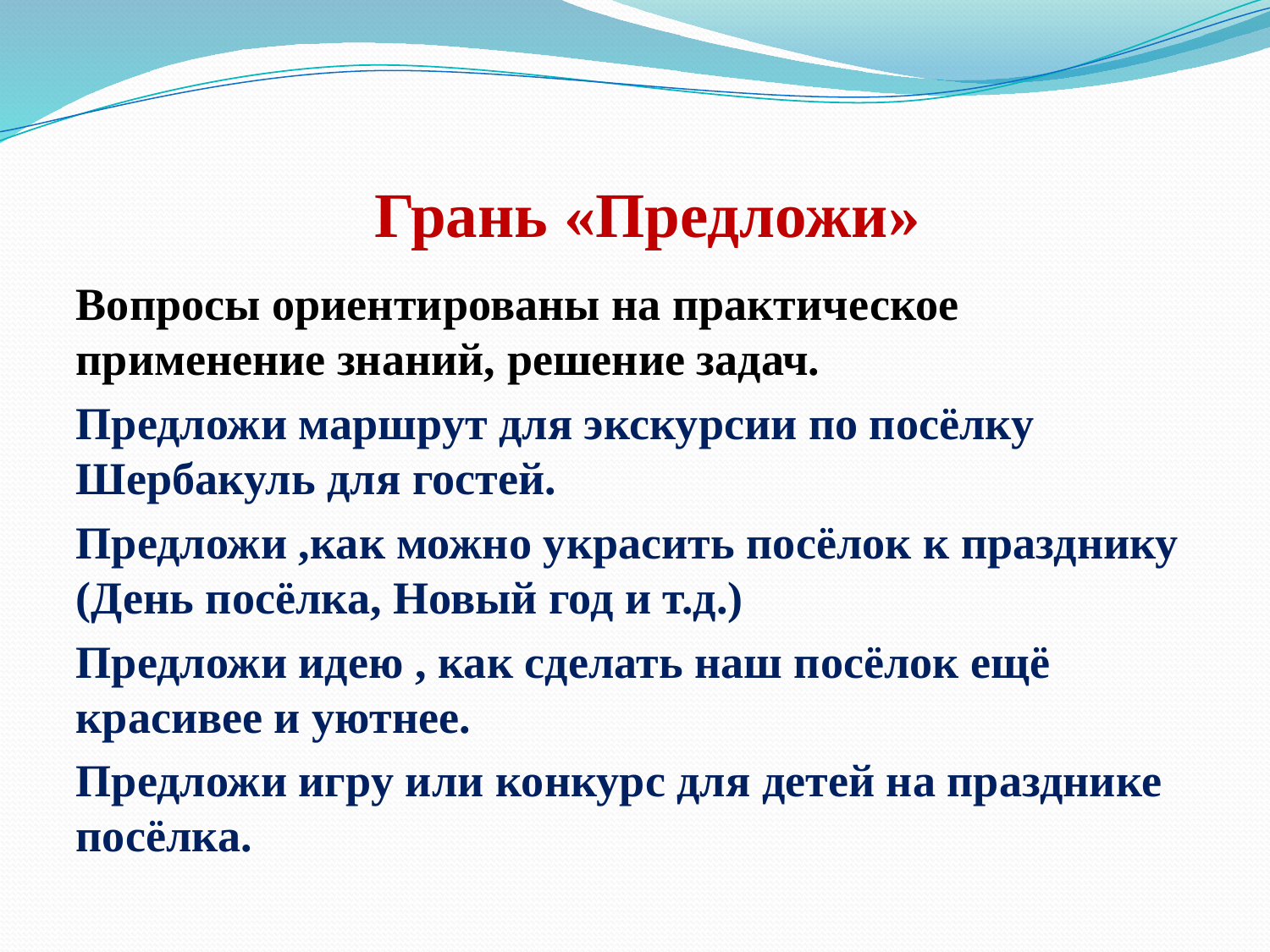

# Грань «Предложи»
Вопросы ориентированы на практическое применение знаний, решение задач.
Предложи маршрут для экскурсии по посёлку Шербакуль для гостей.
Предложи ,как можно украсить посёлок к празднику (День посёлка, Новый год и т.д.)
Предложи идею , как сделать наш посёлок ещё красивее и уютнее.
Предложи игру или конкурс для детей на празднике посёлка.